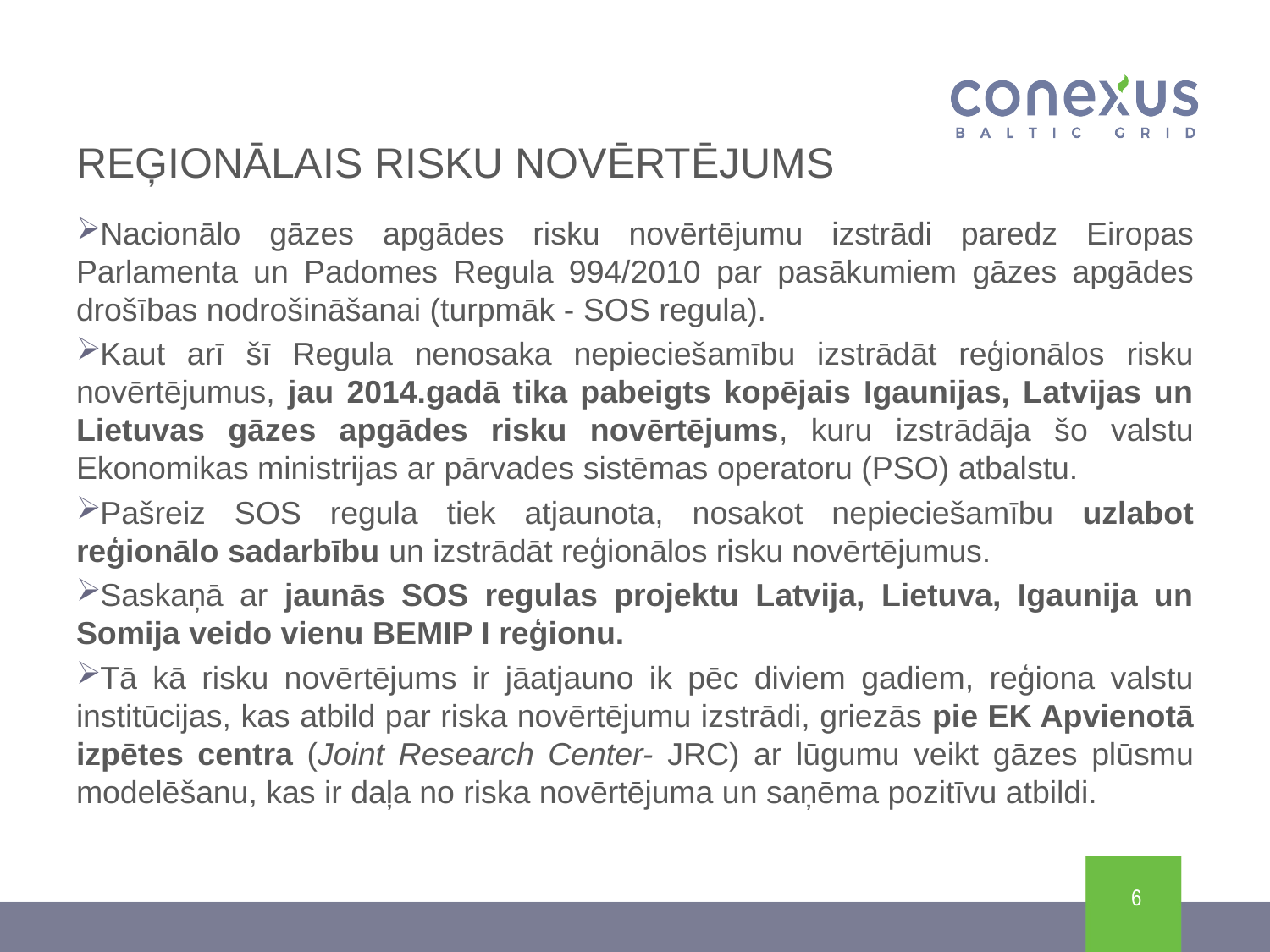

# Reģionālais risku novērtējums
Nacionālo gāzes apgādes risku novērtējumu izstrādi paredz Eiropas Parlamenta un Padomes Regula 994/2010 par pasākumiem gāzes apgādes drošības nodrošināšanai (turpmāk - SOS regula).
Kaut arī šī Regula nenosaka nepieciešamību izstrādāt reģionālos risku novērtējumus, jau 2014.gadā tika pabeigts kopējais Igaunijas, Latvijas un Lietuvas gāzes apgādes risku novērtējums, kuru izstrādāja šo valstu Ekonomikas ministrijas ar pārvades sistēmas operatoru (PSO) atbalstu.
Pašreiz SOS regula tiek atjaunota, nosakot nepieciešamību uzlabot reģionālo sadarbību un izstrādāt reģionālos risku novērtējumus.
Saskaņā ar jaunās SOS regulas projektu Latvija, Lietuva, Igaunija un Somija veido vienu BEMIP I reģionu.
Tā kā risku novērtējums ir jāatjauno ik pēc diviem gadiem, reģiona valstu institūcijas, kas atbild par riska novērtējumu izstrādi, griezās pie EK Apvienotā izpētes centra (Joint Research Center- JRC) ar lūgumu veikt gāzes plūsmu modelēšanu, kas ir daļa no riska novērtējuma un saņēma pozitīvu atbildi.